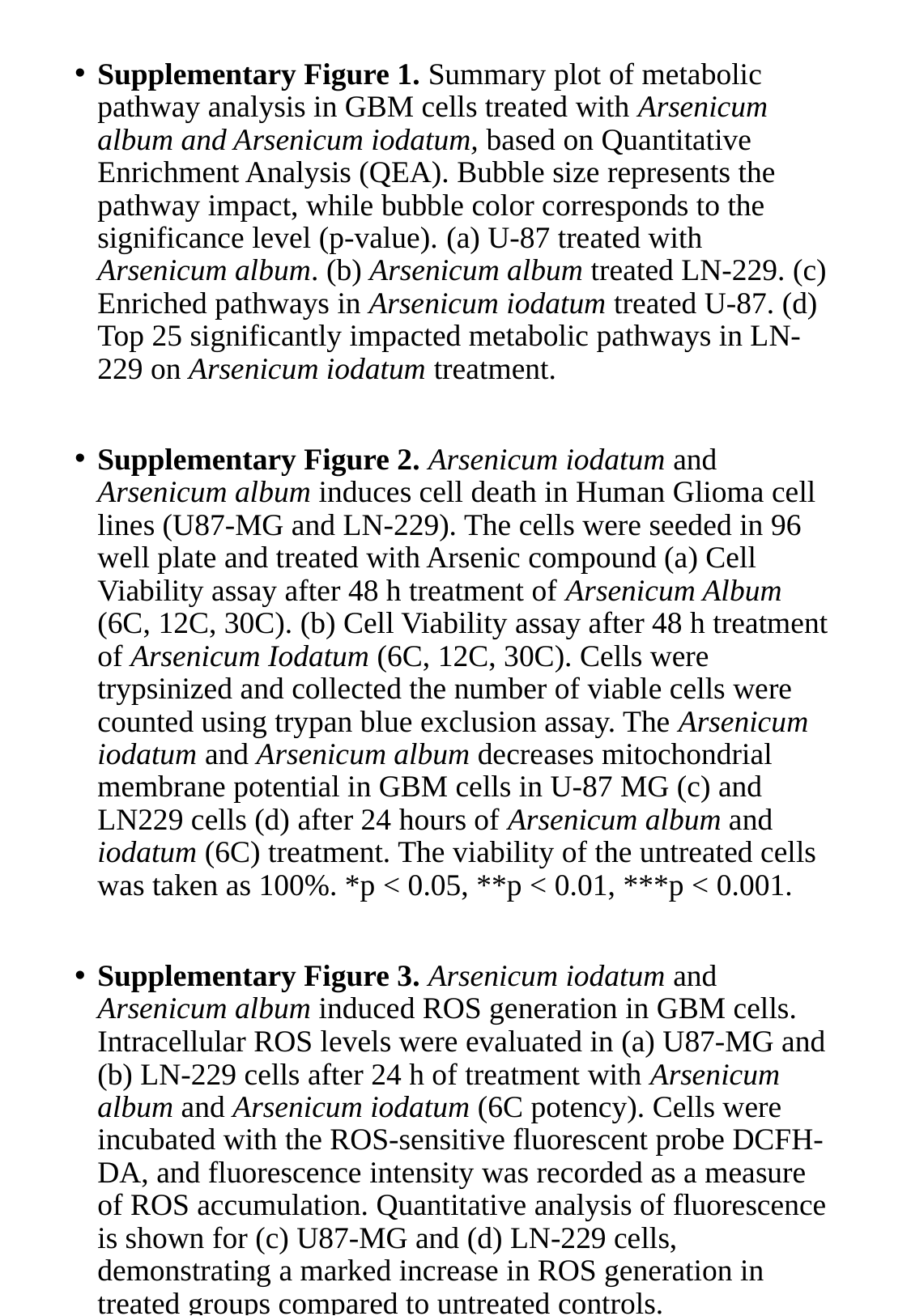

Supplementary Figure 1. Summary plot of metabolic pathway analysis in GBM cells treated with Arsenicum album and Arsenicum iodatum, based on Quantitative Enrichment Analysis (QEA). Bubble size represents the pathway impact, while bubble color corresponds to the significance level (p-value). (a) U-87 treated with Arsenicum album. (b) Arsenicum album treated LN-229. (c) Enriched pathways in Arsenicum iodatum treated U-87. (d) Top 25 significantly impacted metabolic pathways in LN-229 on Arsenicum iodatum treatment.

Supplementary Figure 2. Arsenicum iodatum and Arsenicum album induces cell death in Human Glioma cell lines (U87-MG and LN-229). The cells were seeded in 96 well plate and treated with Arsenic compound (a) Cell Viability assay after 48 h treatment of Arsenicum Album (6C, 12C, 30C). (b) Cell Viability assay after 48 h treatment of Arsenicum Iodatum (6C, 12C, 30C). Cells were trypsinized and collected the number of viable cells were counted using trypan blue exclusion assay. The Arsenicum iodatum and Arsenicum album decreases mitochondrial membrane potential in GBM cells in U-87 MG (c) and LN229 cells (d) after 24 hours of Arsenicum album and iodatum (6C) treatment. The viability of the untreated cells was taken as 100%. *p < 0.05, **p < 0.01, ***p < 0.001.

Supplementary Figure 3. Arsenicum iodatum and Arsenicum album induced ROS generation in GBM cells. Intracellular ROS levels were evaluated in (a) U87-MG and (b) LN-229 cells after 24 h of treatment with Arsenicum album and Arsenicum iodatum (6C potency). Cells were incubated with the ROS-sensitive fluorescent probe DCFH-DA, and fluorescence intensity was recorded as a measure of ROS accumulation. Quantitative analysis of fluorescence is shown for (c) U87-MG and (d) LN-229 cells, demonstrating a marked increase in ROS generation in treated groups compared to untreated controls.